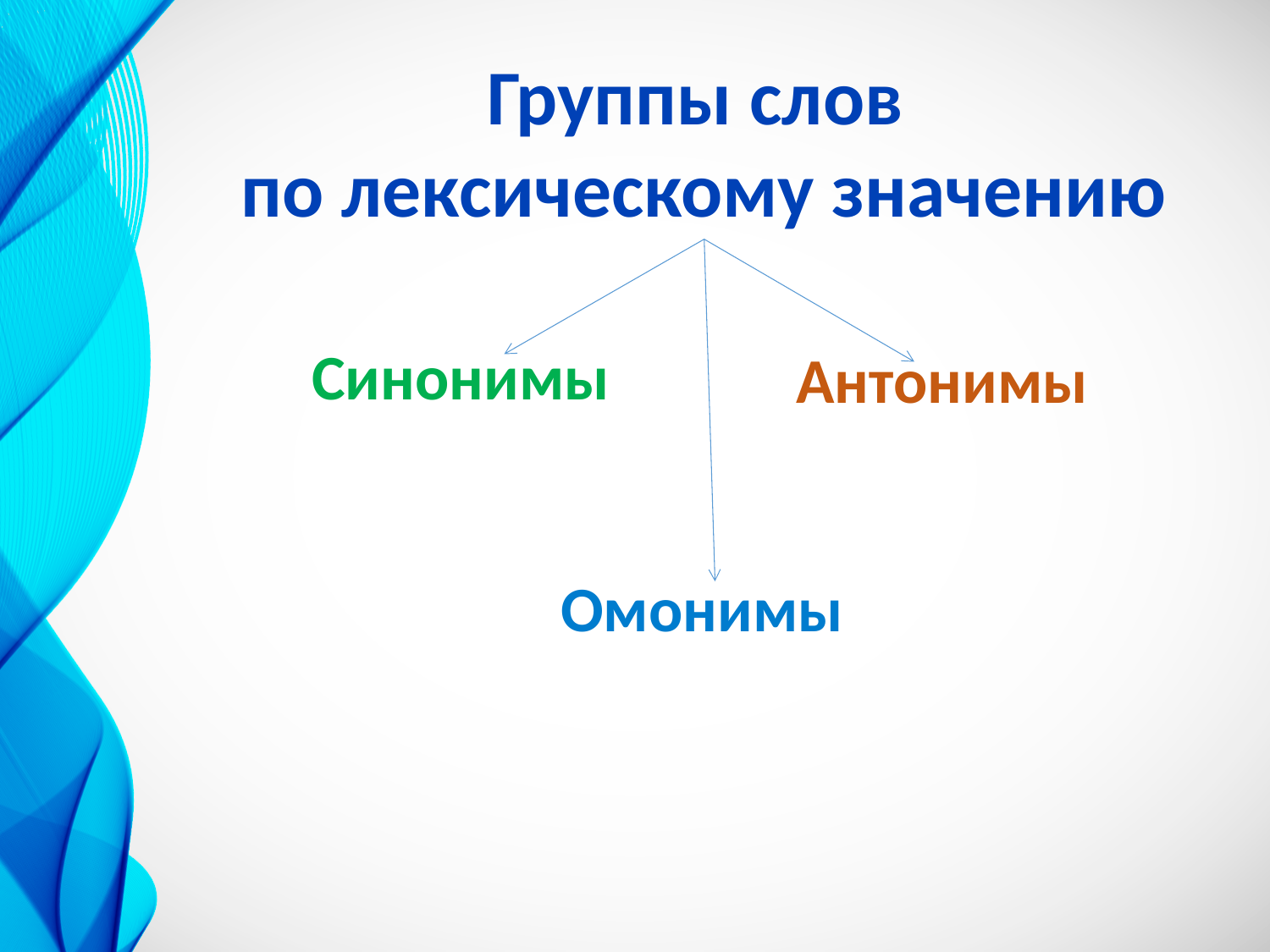

Группы слов
по лексическому значению
Синонимы
Антонимы
Омонимы